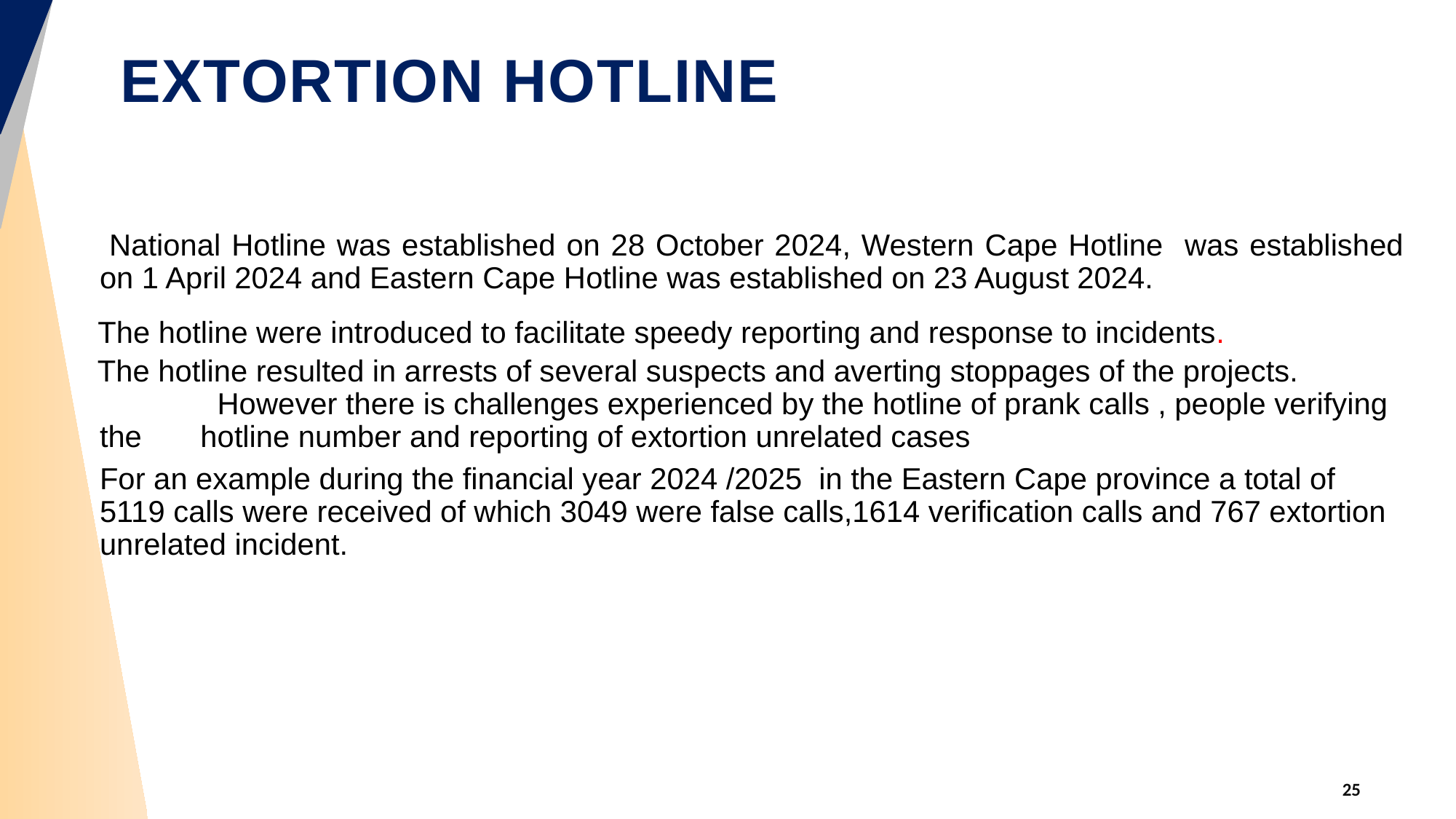

# Extortion Hotline

   National Hotline was established on 28 October 2024, Western Cape Hotline  was established on 1 April 2024 and Eastern Cape Hotline was established on 23 August 2024.
 The hotline were introduced to facilitate speedy reporting and response to incidents.
   The hotline resulted in arrests of several suspects and averting stoppages of the projects.  	 However there is challenges experienced by the hotline of prank calls , people verifying the       hotline number and reporting of extortion unrelated cases
For an example during the financial year 2024 /2025  in the Eastern Cape province a total of    5119 calls were received of which 3049 were false calls,1614 verification calls and 767 extortion   unrelated incident.
25